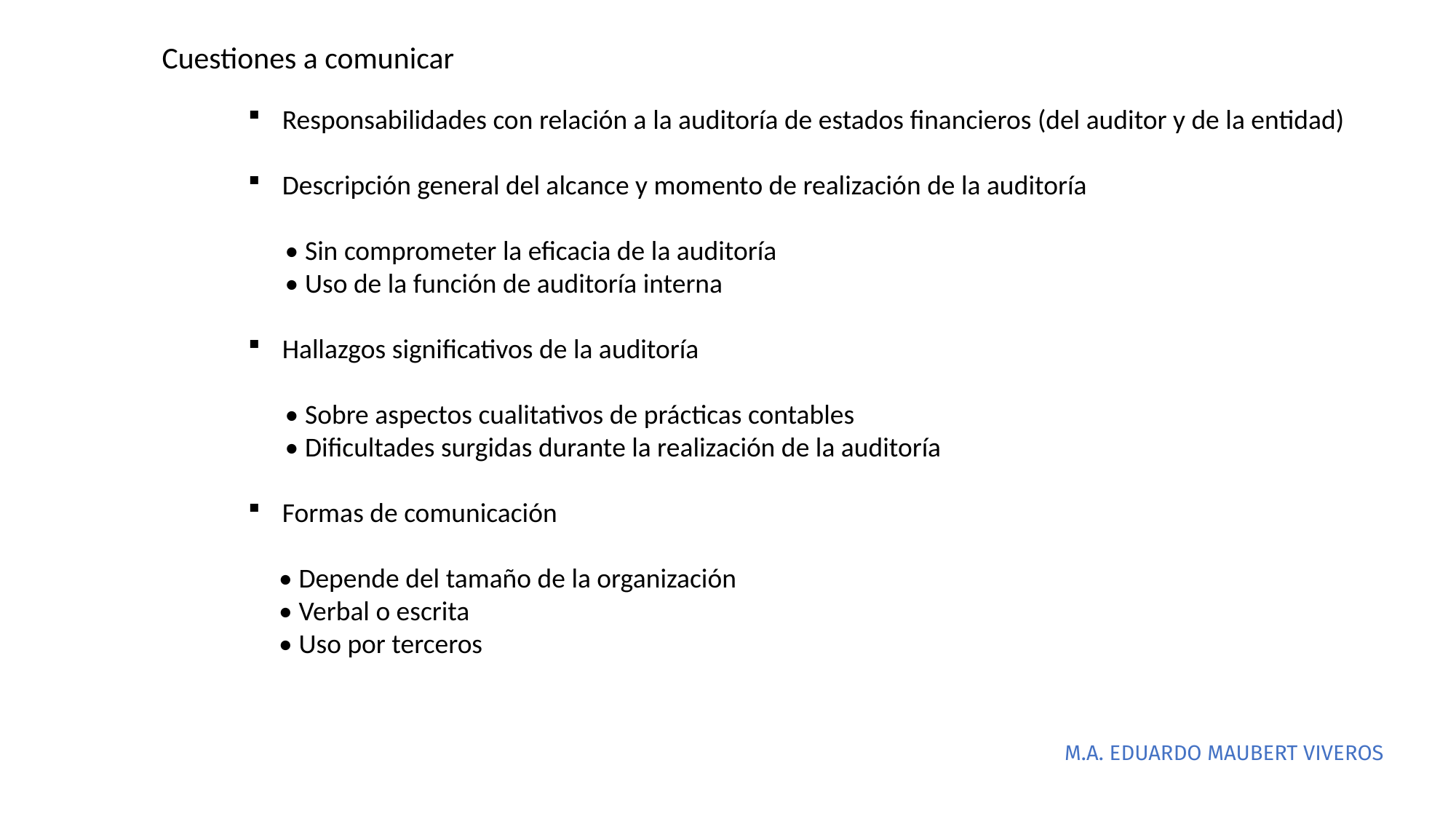

Cuestiones a comunicar
Responsabilidades con relación a la auditoría de estados financieros (del auditor y de la entidad)

Descripción general del alcance y momento de realización de la auditoría

      • Sin comprometer la eficacia de la auditoría
      • Uso de la función de auditoría interna

Hallazgos significativos de la auditoría

      • Sobre aspectos cualitativos de prácticas contables
      • Dificultades surgidas durante la realización de la auditoría

Formas de comunicación

     • Depende del tamaño de la organización
     • Verbal o escrita
     • Uso por terceros

M.A. EDUARDO MAUBERT VIVEROS